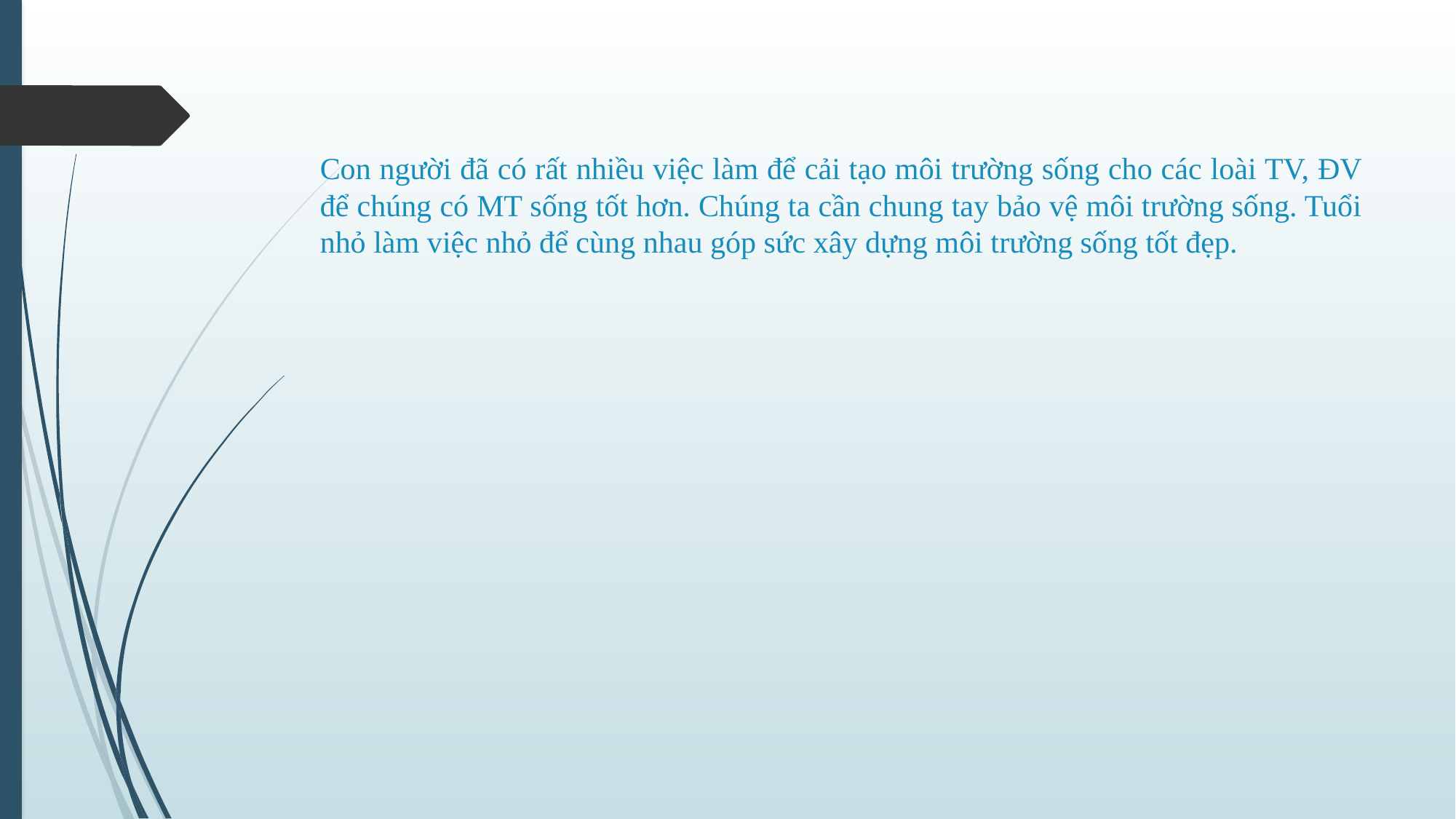

# Con người đã có rất nhiều việc làm để cải tạo môi trường sống cho các loài TV, ĐV để chúng có MT sống tốt hơn. Chúng ta cần chung tay bảo vệ môi trường sống. Tuổi nhỏ làm việc nhỏ để cùng nhau góp sức xây dựng môi trường sống tốt đẹp.